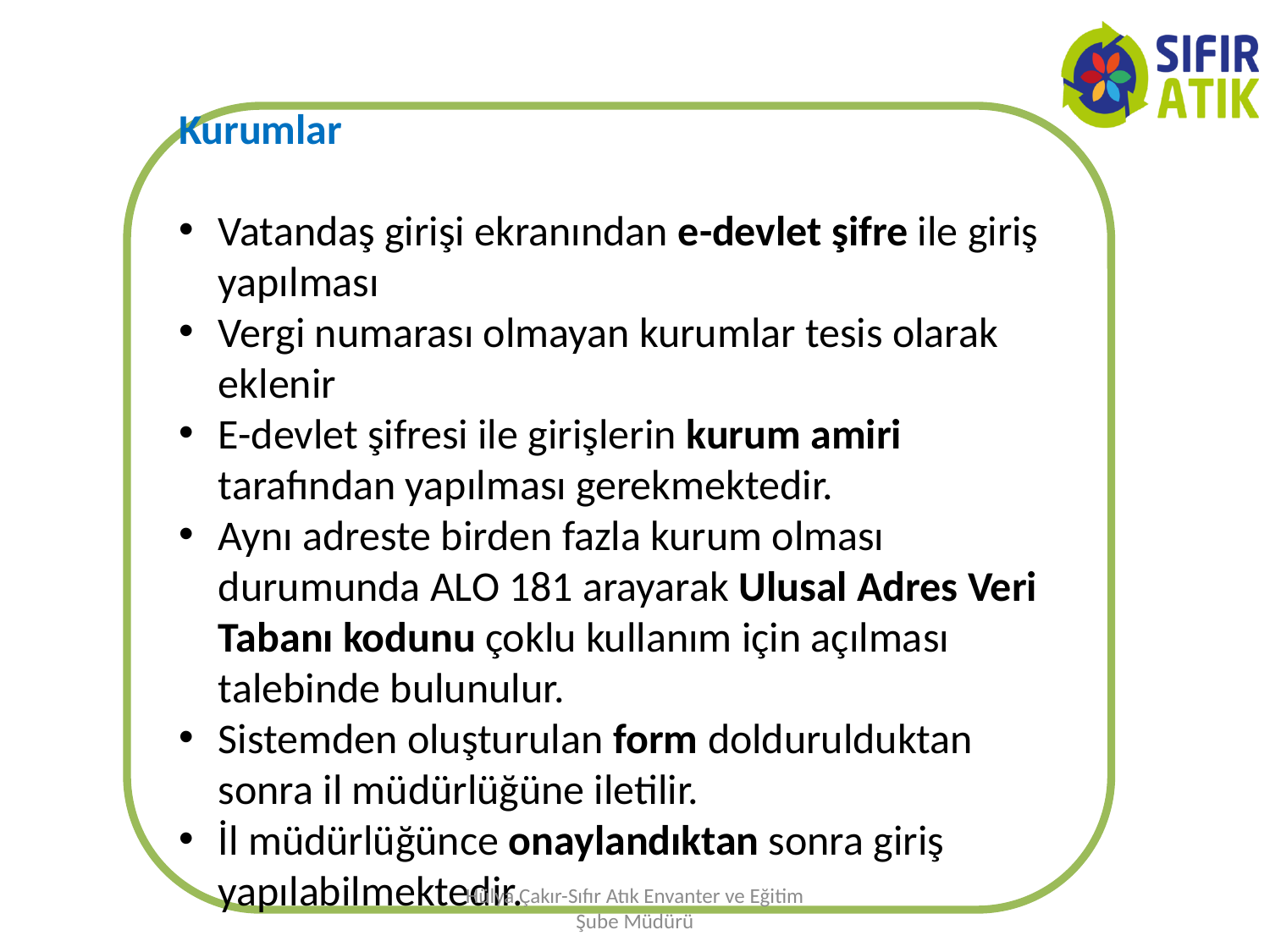

Kurumlar

Vatandaş girişi ekranından e-devlet şifre ile giriş yapılması
Vergi numarası olmayan kurumlar tesis olarak eklenir
E-devlet şifresi ile girişlerin kurum amiri tarafından yapılması gerekmektedir.
Aynı adreste birden fazla kurum olması durumunda ALO 181 arayarak Ulusal Adres Veri Tabanı kodunu çoklu kullanım için açılması talebinde bulunulur.
Sistemden oluşturulan form doldurulduktan sonra il müdürlüğüne iletilir.
İl müdürlüğünce onaylandıktan sonra giriş yapılabilmektedir.

Hülya Çakır-Sıfır Atık Envanter ve Eğitim Şube Müdürü